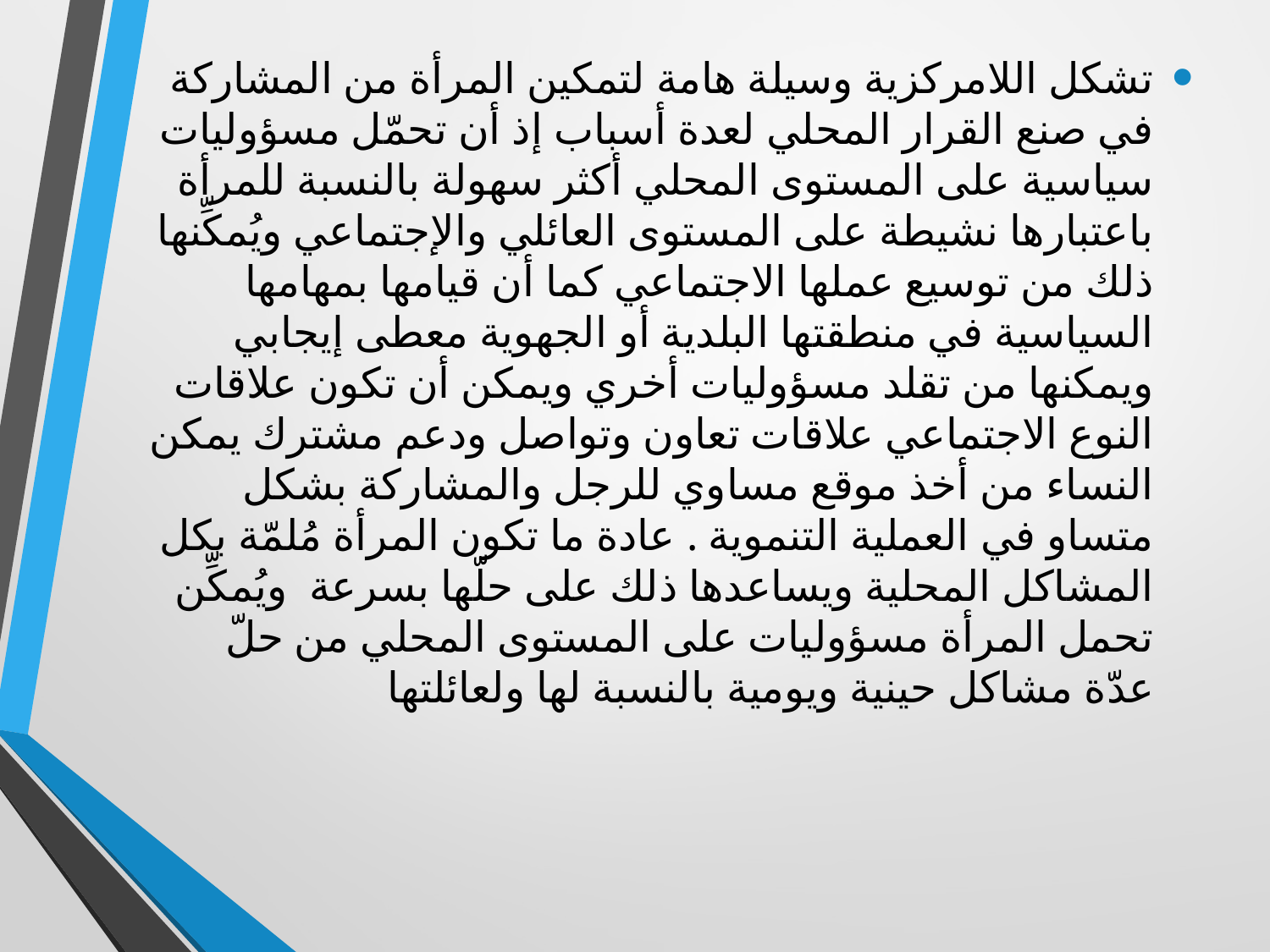

تشكل اللامركزية وسيلة هامة لتمكين المرأة من المشاركة في صنع القرار المحلي لعدة أسباب إذ أن تحمّل مسؤوليات سياسية على المستوى المحلي أكثر سهولة بالنسبة للمرأة باعتبارها نشيطة على المستوى العائلي والإجتماعي ويُمكِّنها ذلك من توسيع عملها الاجتماعي كما أن قيامها بمهامها السياسية في منطقتها البلدية أو الجهوية معطى إيجابي ويمكنها من تقلد مسؤوليات أخري ويمكن أن تكون علاقات النوع الاجتماعي علاقات تعاون وتواصل ودعم مشترك يمكن النساء من أخذ موقع مساوي للرجل والمشاركة بشكل متساو في العملية التنموية . عادة ما تكون المرأة مُلمّة بكل المشاكل المحلية ويساعدها ذلك على حلّها بسرعة  ويُمكِّن تحمل المرأة مسؤوليات على المستوى المحلي من حلّ عدّة مشاكل حينية ويومية بالنسبة لها ولعائلتها